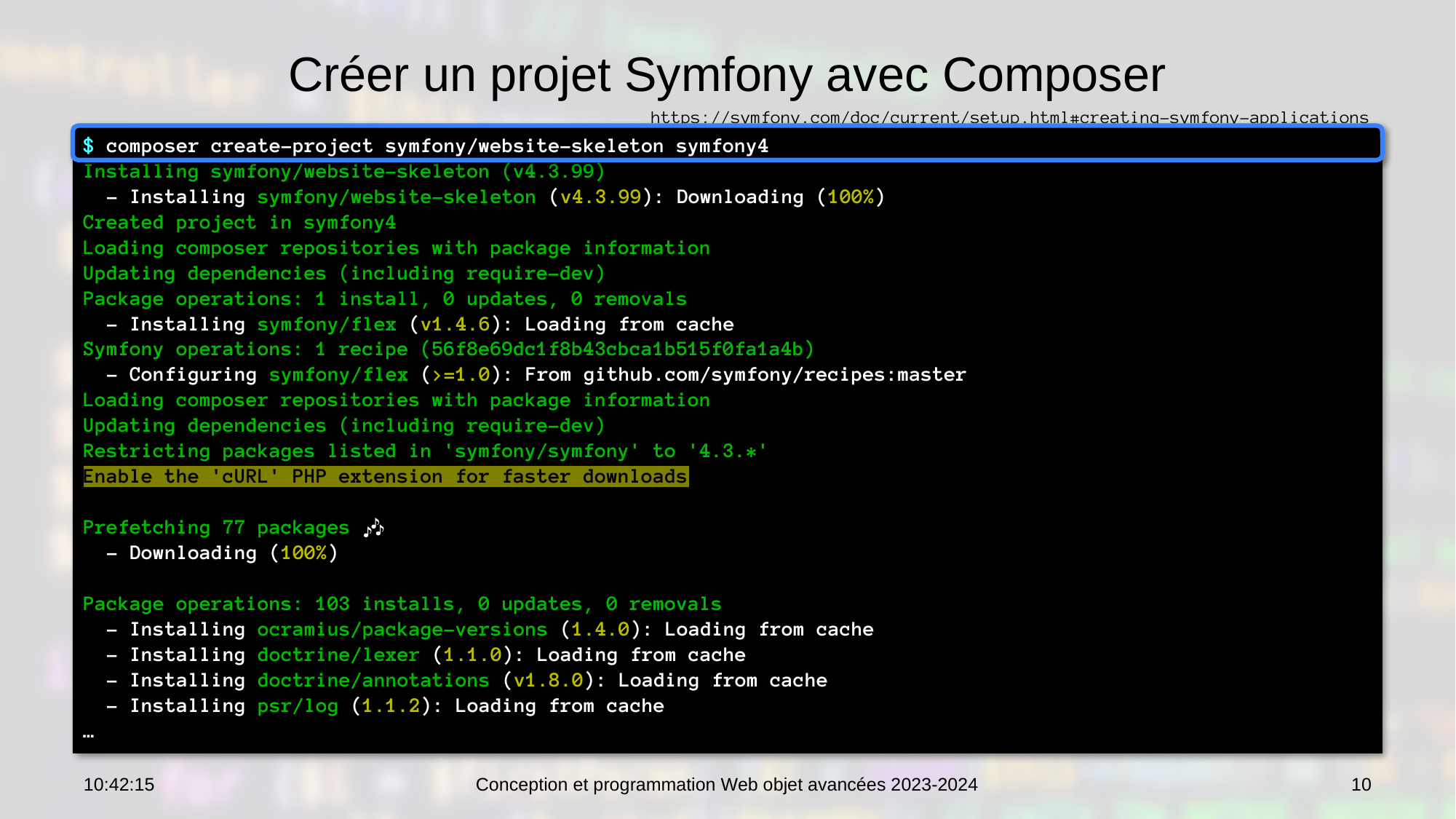

# Créer un projet Symfony avec Composer
https://symfony.com/doc/current/setup.html#creating-symfony-applications
$ composer create-project symfony/website-skeleton symfony4
Installing symfony/website-skeleton (v4.3.99)
  - Installing symfony/website-skeleton (v4.3.99): Downloading (100%)
Created project in symfony4
Loading composer repositories with package information
Updating dependencies (including require-dev)
Package operations: 1 install, 0 updates, 0 removals
  - Installing symfony/flex (v1.4.6): Loading from cache
Symfony operations: 1 recipe (56f8e69dc1f8b43cbca1b515f0fa1a4b)
  - Configuring symfony/flex (>=1.0): From github.com/symfony/recipes:master
Loading composer repositories with package information
Updating dependencies (including require-dev)
Restricting packages listed in 'symfony/symfony' to '4.3.*'
Enable the 'cURL' PHP extension for faster downloads

Prefetching 77 packages 🎶
  - Downloading (100%)

Package operations: 103 installs, 0 updates, 0 removals
  - Installing ocramius/package-versions (1.4.0): Loading from cache
  - Installing doctrine/lexer (1.1.0): Loading from cache
  - Installing doctrine/annotations (v1.8.0): Loading from cache
  - Installing psr/log (1.1.2): Loading from cache
…

10:42:15
Conception et programmation Web objet avancées 2023-2024
10